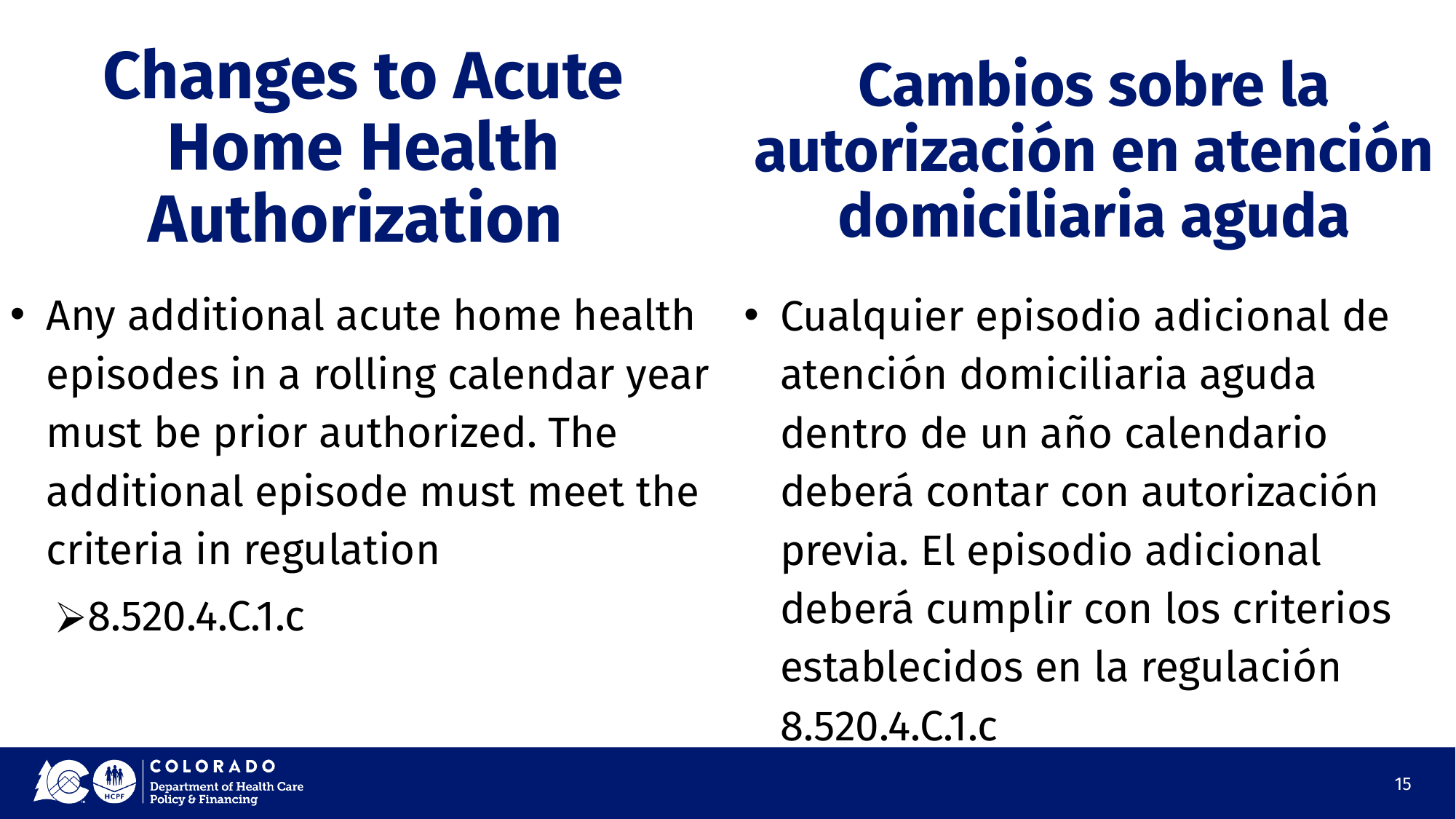

Cambios sobre la autorización en atención domiciliaria aguda
# Changes to Acute Home Health Authorization
Any additional acute home health episodes in a rolling calendar year must be prior authorized. The additional episode must meet the criteria in regulation
8.520.4.C.1.c
Cualquier episodio adicional de atención domiciliaria aguda dentro de un año calendario deberá contar con autorización previa. El episodio adicional deberá cumplir con los criterios establecidos en la regulación 8.520.4.C.1.c
15